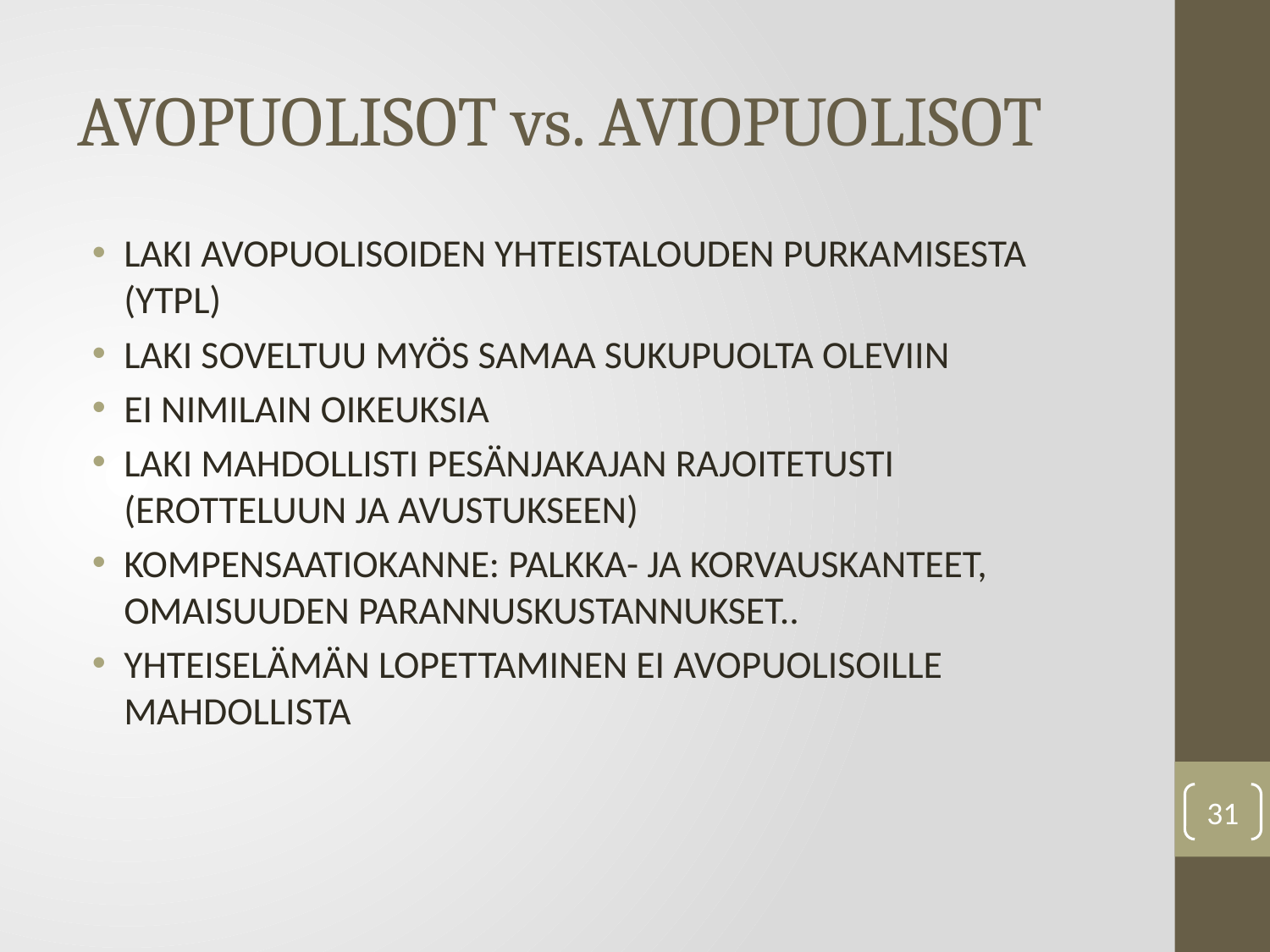

# AVOPUOLISOT vs. AVIOPUOLISOT
LAKI AVOPUOLISOIDEN YHTEISTALOUDEN PURKAMISESTA (YTPL)
LAKI SOVELTUU MYÖS SAMAA SUKUPUOLTA OLEVIIN
EI NIMILAIN OIKEUKSIA
LAKI MAHDOLLISTI PESÄNJAKAJAN RAJOITETUSTI (EROTTELUUN JA AVUSTUKSEEN)
KOMPENSAATIOKANNE: PALKKA- JA KORVAUSKANTEET, OMAISUUDEN PARANNUSKUSTANNUKSET..
YHTEISELÄMÄN LOPETTAMINEN EI AVOPUOLISOILLE MAHDOLLISTA

31